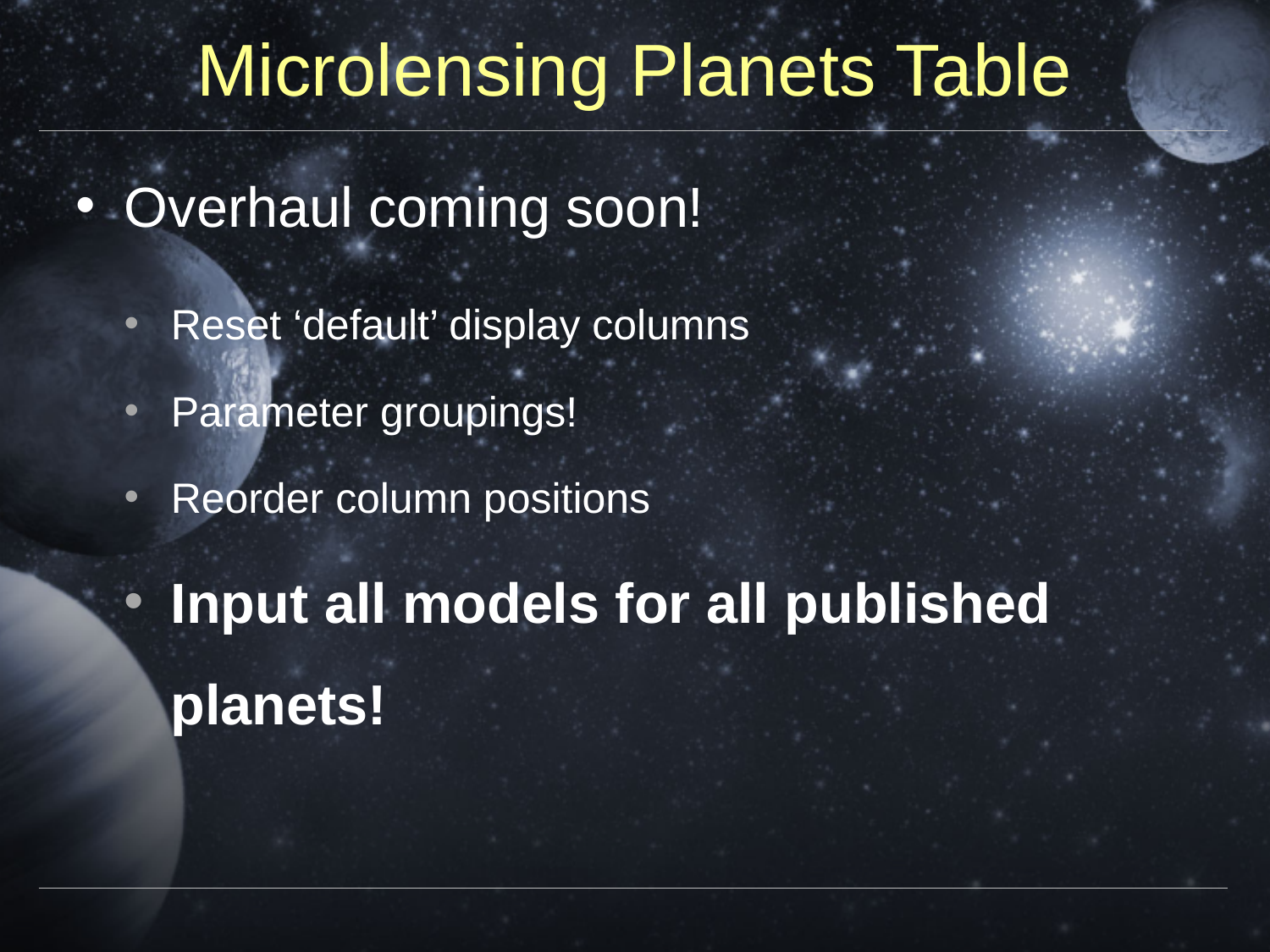

# Microlensing Planets Table
Overhaul coming soon!

Reset ‘default’ display columns
Parameter groupings!
Reorder column positions
Input all models for all published planets!